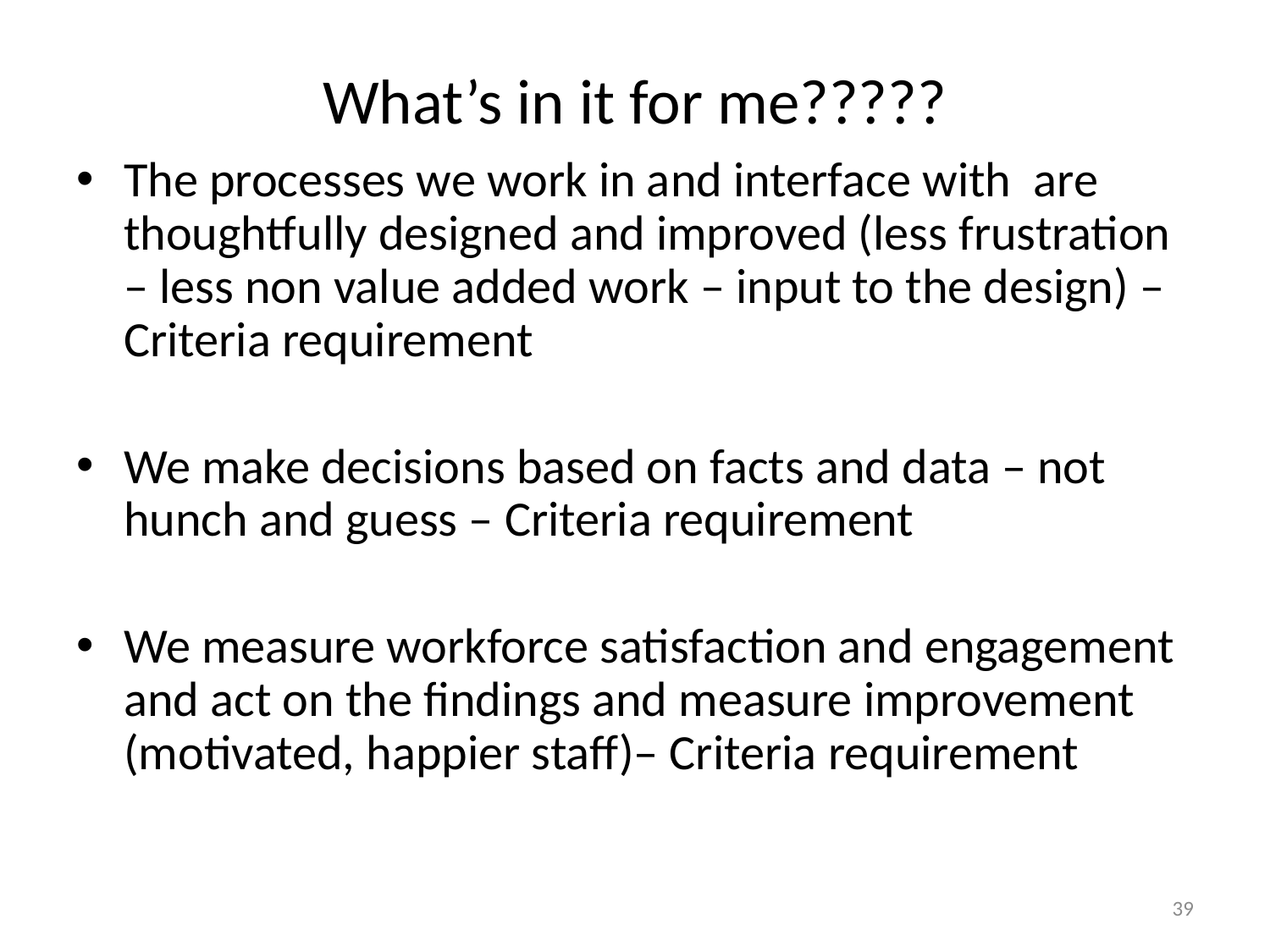

# What’s in it for me?????
The processes we work in and interface with  are thoughtfully designed and improved (less frustration – less non value added work – input to the design) – Criteria requirement

We make decisions based on facts and data – not hunch and guess – Criteria requirement

We measure workforce satisfaction and engagement and act on the findings and measure improvement (motivated, happier staff)– Criteria requirement

39